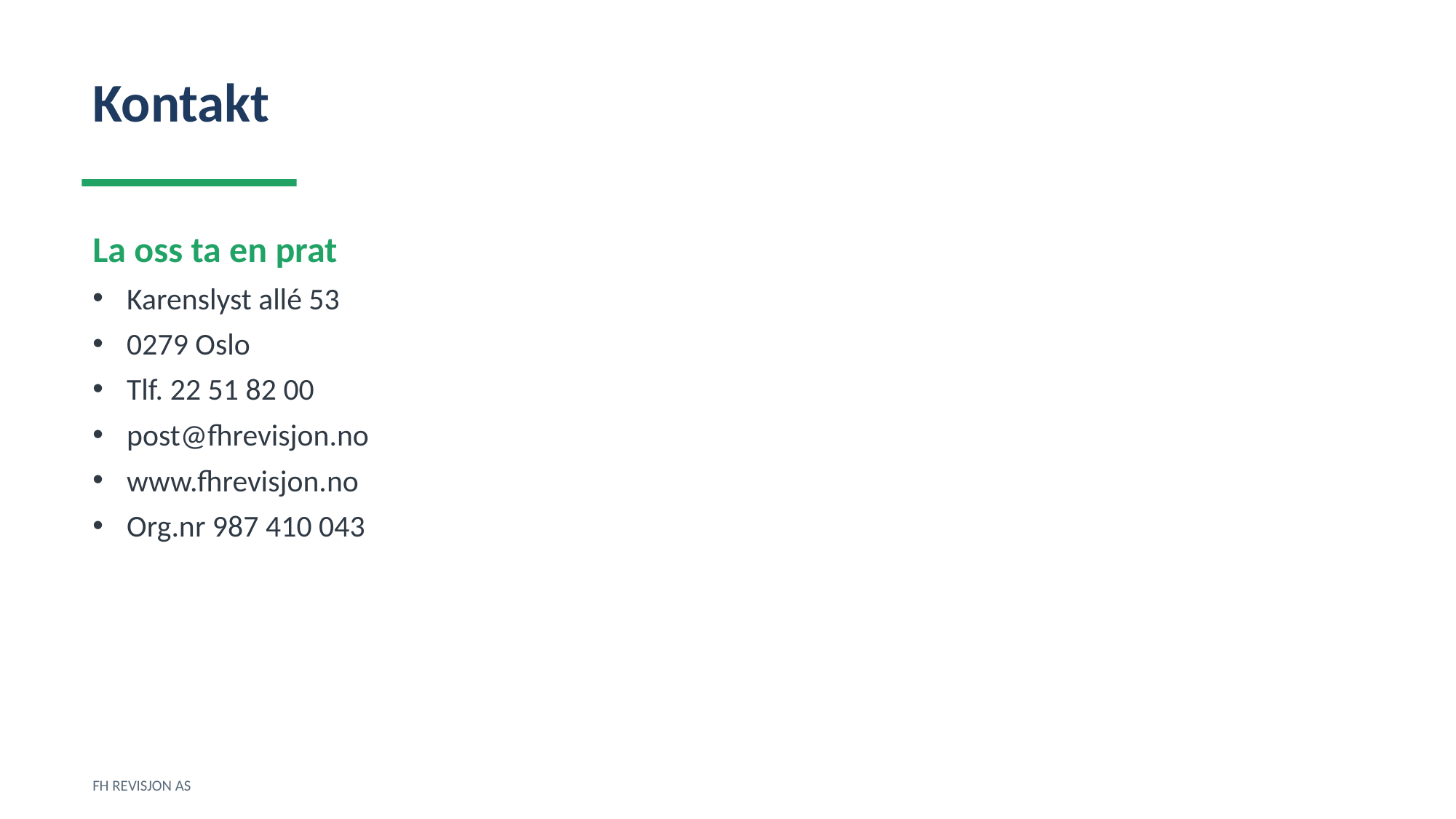

Kontakt

La oss ta en prat
Karenslyst allé 53
0279 Oslo
Tlf. 22 51 82 00
post@fhrevisjon.no
www.fhrevisjon.no
Org.nr 987 410 043
FH REVISJON AS